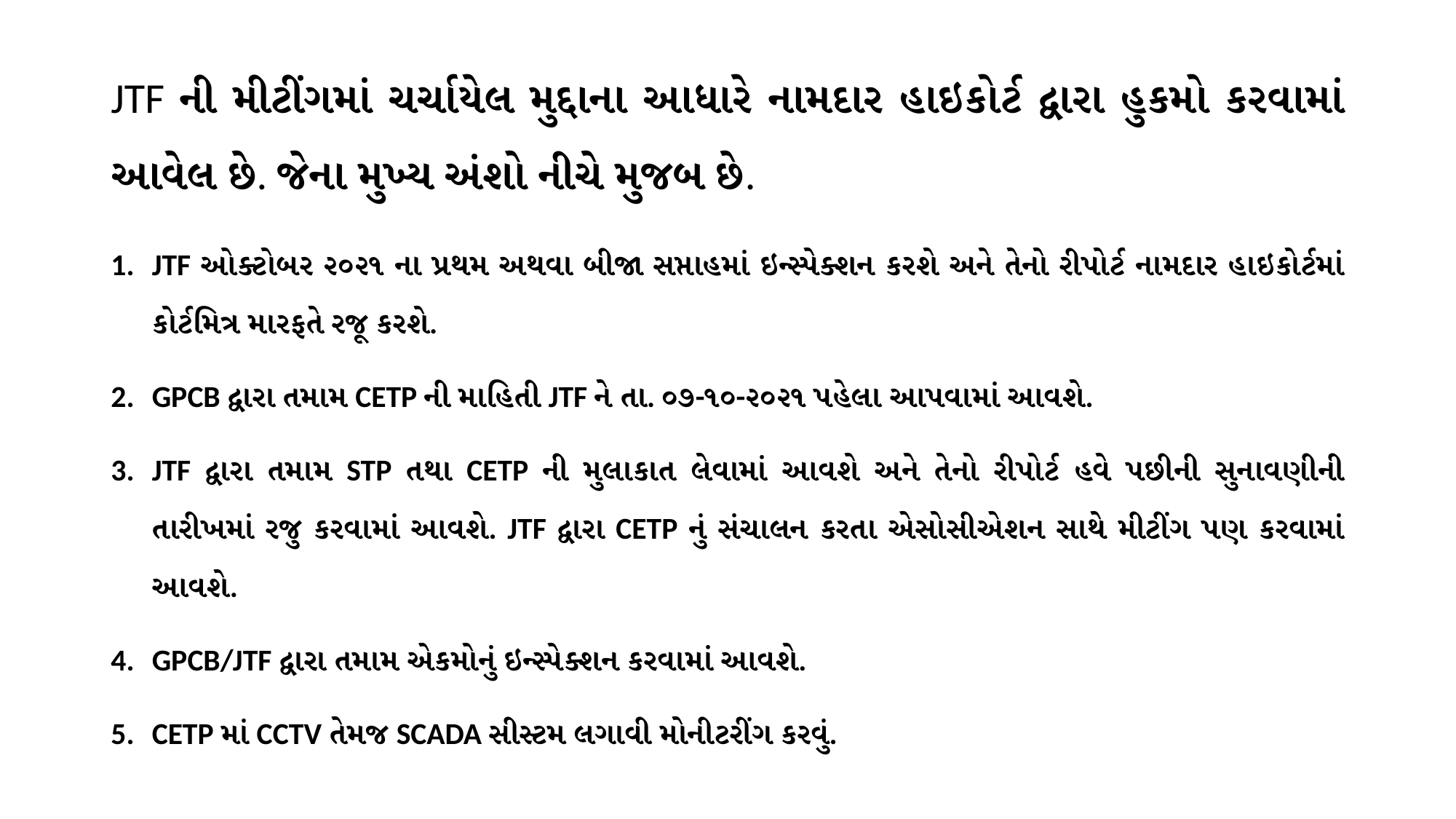

# JTF ની મીટીંગમાં ચર્ચાયેલ મુદ્દાના આધારે નામદાર હાઇકોર્ટ દ્વારા હુકમો કરવામાં આવેલ છે. જેના મુખ્ય અંશો નીચે મુજબ છે.
JTF ઓક્ટોબર ૨૦૨૧ ના પ્રથમ અથવા બીજા સપ્તાહમાં ઇન્સ્પેક્શન કરશે અને તેનો રીપોર્ટ નામદાર હાઇકોર્ટમાં કોર્ટમિત્ર મારફતે રજૂ કરશે.
GPCB દ્વારા તમામ CETP ની માહિતી JTF ને તા. ૦૭-૧૦-૨૦૨૧ પહેલા આપવામાં આવશે.
JTF દ્વારા તમામ STP તથા CETP ની મુલાકાત લેવામાં આવશે અને તેનો રીપોર્ટ હવે પછીની સુનાવણીની તારીખમાં રજુ કરવામાં આવશે. JTF દ્વારા CETP નું સંચાલન કરતા એસોસીએશન સાથે મીટીંગ પણ કરવામાં આવશે.
GPCB/JTF દ્વારા તમામ એકમોનું ઇન્સ્પેક્શન કરવામાં આવશે.
CETP માં CCTV તેમજ SCADA સીસ્ટમ લગાવી મોનીટરીંગ કરવું.